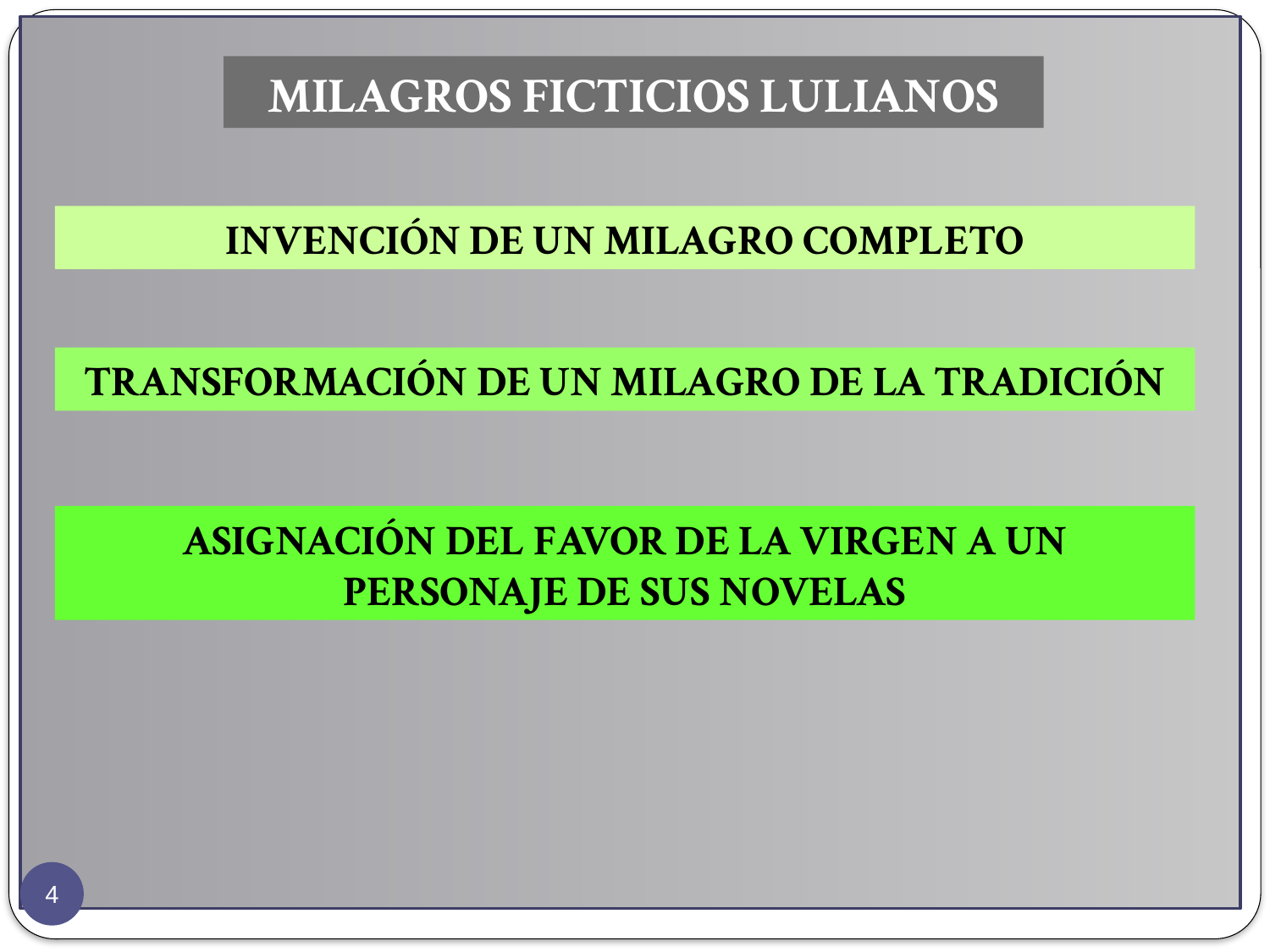

Milagros ficticios lulianos
Invención de un milagro completo
Transformación de un milagro de la tradición
Asignación del favor de la Virgen a un personaje de sus novelas
4